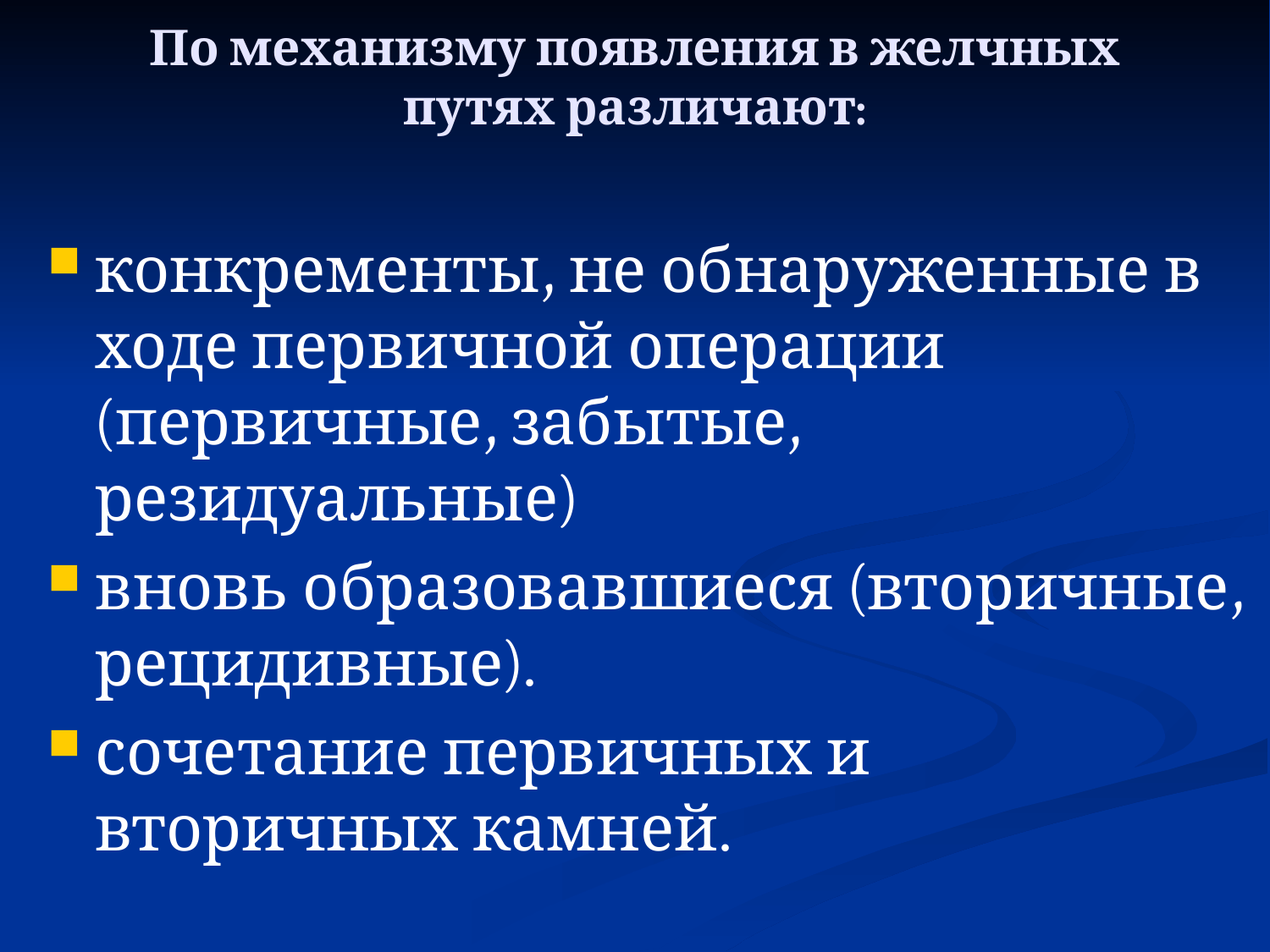

# По механизму появления в желчных путях различают:
конкременты, не обнаруженные в ходе первичной операции (первичные, забытые, резидуальные)
вновь образовавшиеся (вторичные, рецидивные).
сочетание первичных и  вторичных камней.